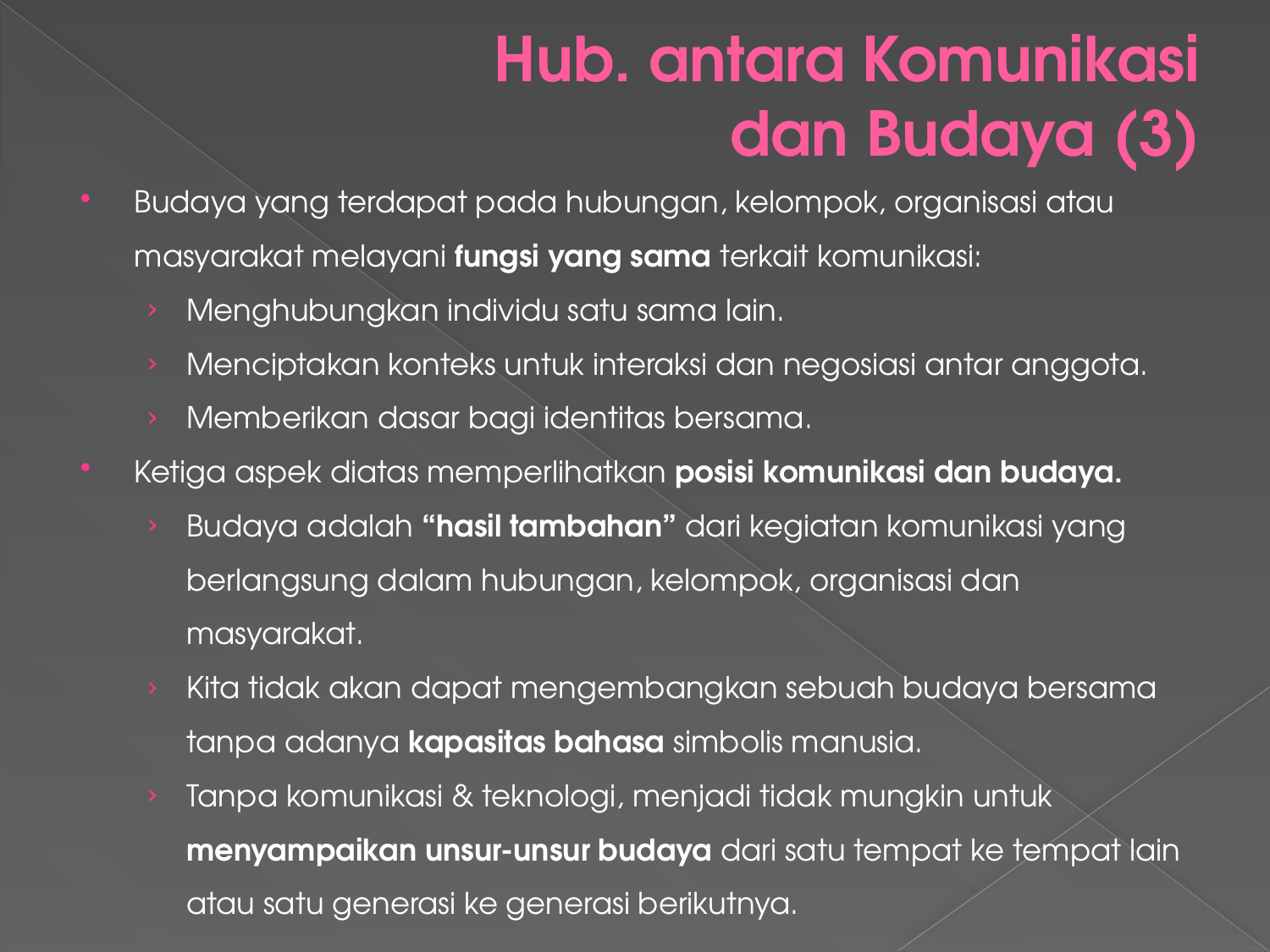

# Hub. antara Komunikasi dan Budaya (3)
Budaya yang terdapat pada hubungan, kelompok, organisasi atau masyarakat melayani fungsi yang sama terkait komunikasi:
Menghubungkan individu satu sama lain.
Menciptakan konteks untuk interaksi dan negosiasi antar anggota.
Memberikan dasar bagi identitas bersama.
Ketiga aspek diatas memperlihatkan posisi komunikasi dan budaya.
Budaya adalah “hasil tambahan” dari kegiatan komunikasi yang berlangsung dalam hubungan, kelompok, organisasi dan masyarakat.
Kita tidak akan dapat mengembangkan sebuah budaya bersama tanpa adanya kapasitas bahasa simbolis manusia.
Tanpa komunikasi & teknologi, menjadi tidak mungkin untuk menyampaikan unsur-unsur budaya dari satu tempat ke tempat lain atau satu generasi ke generasi berikutnya.